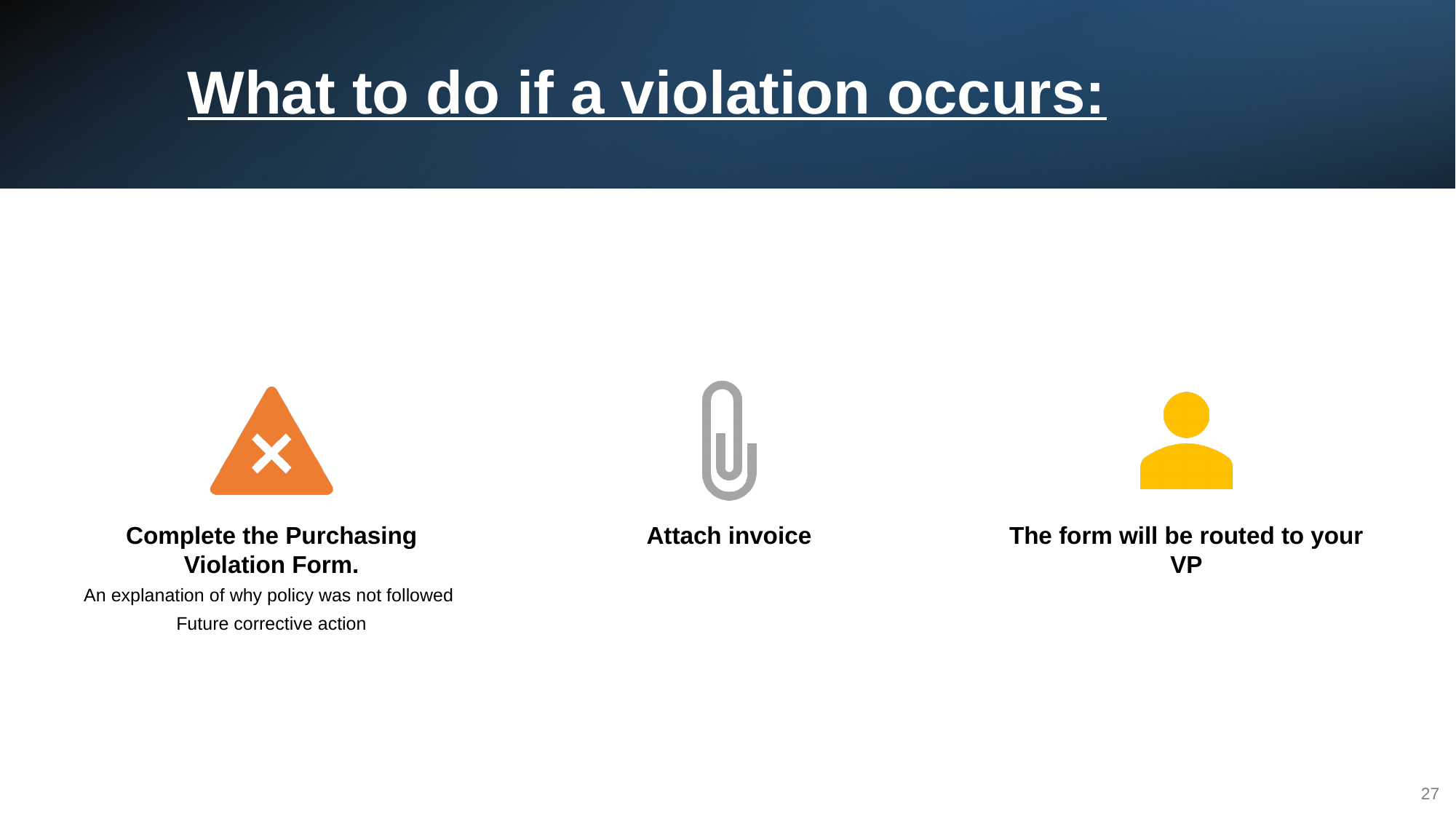

# What to do if a violation occurs:
Complete the Purchasing Violation Form.
An explanation of why policy was not followed
Future corrective action
Attach invoice
The form will be routed to your VP
27